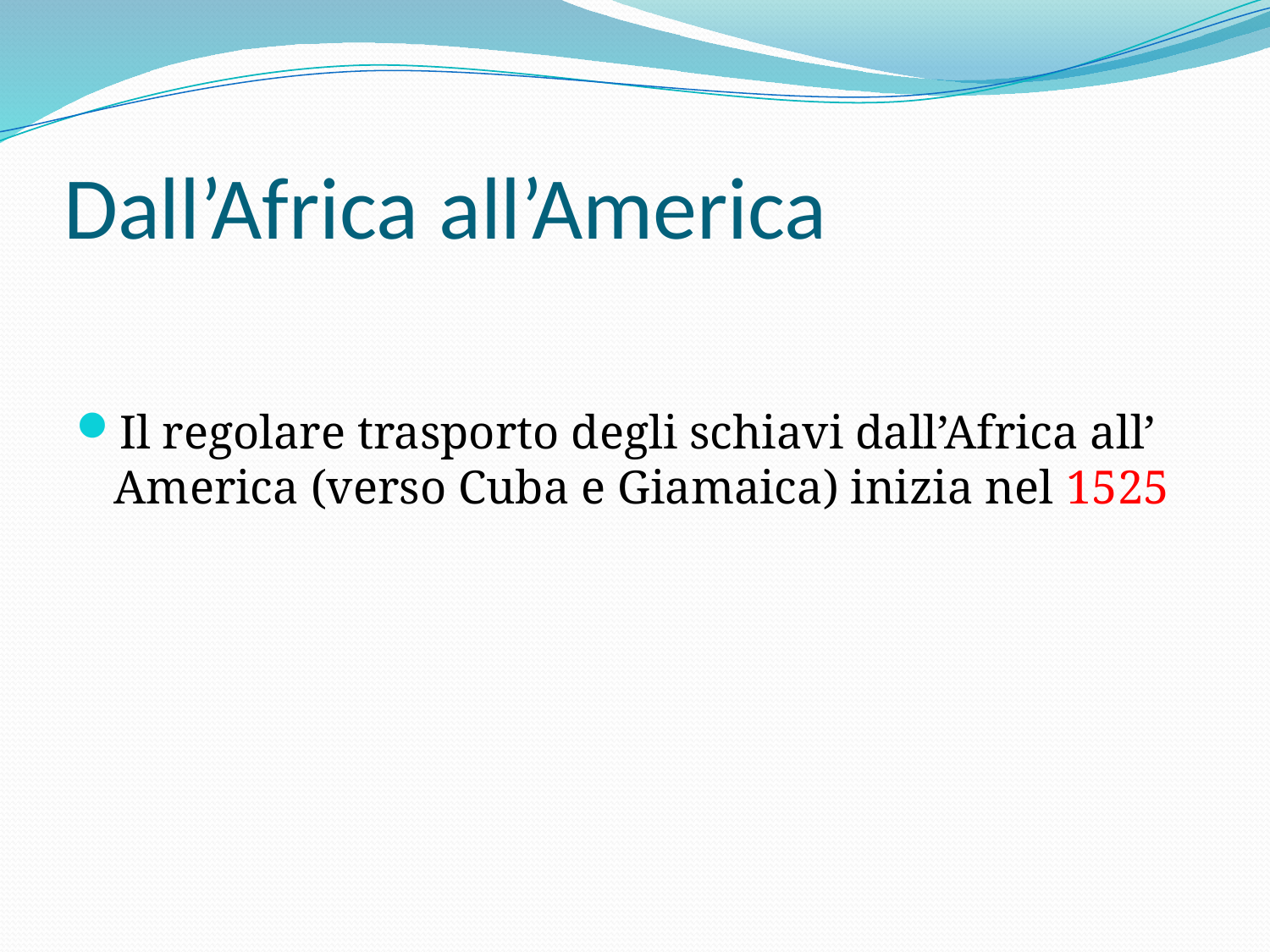

# Dall’Africa all’America

Il regolare trasporto degli schiavi dall’Africa all’ America (verso Cuba e Giamaica) inizia nel 1525